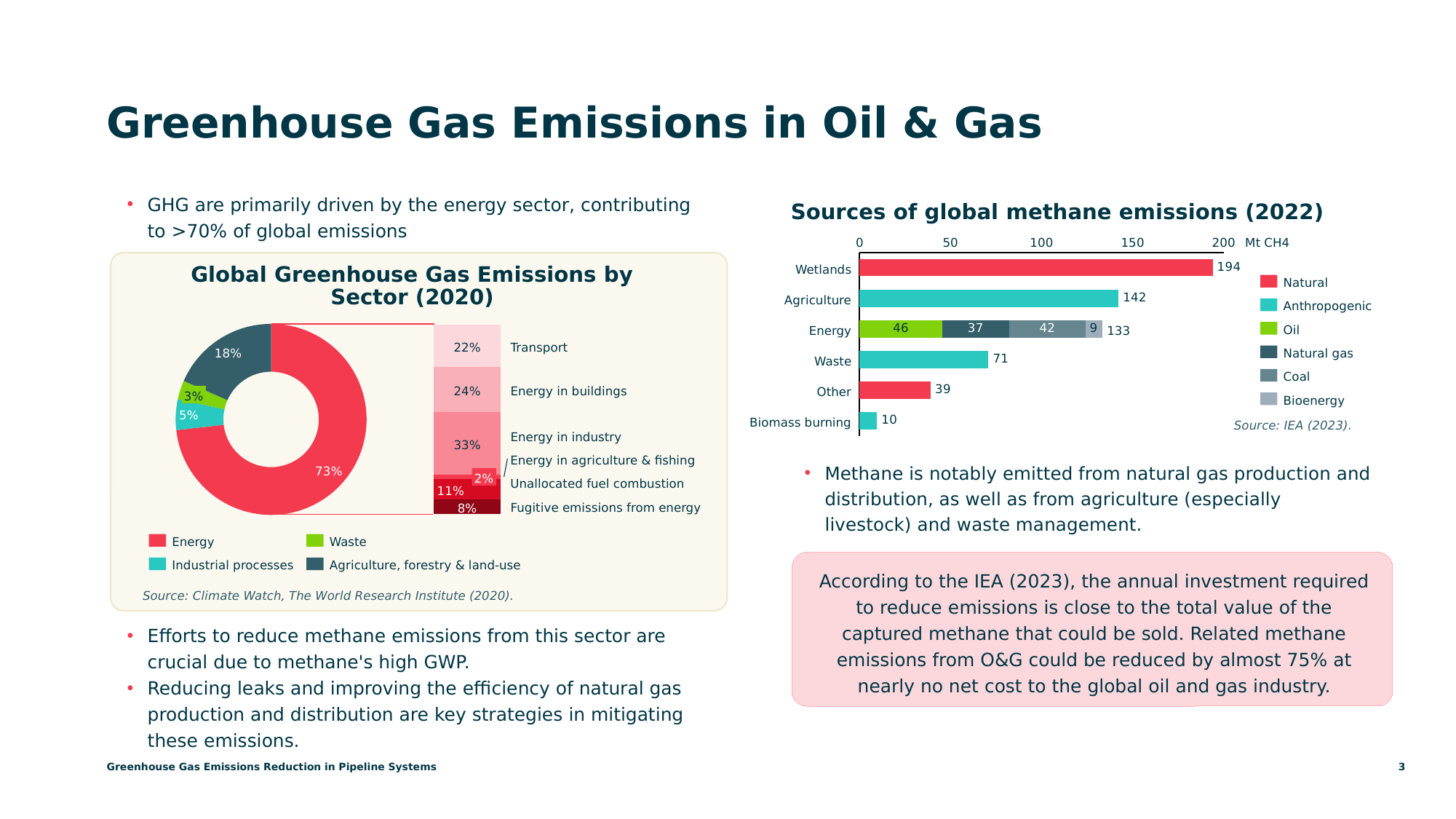

# Greenhouse Gas Emissions in Oil & Gas
GHG are primarily driven by the energy sector, contributing to >70% of global emissions

Sources of global methane emissions (2022)

### Chart

| Category |  |  |  |  |
|---|---|---|---|---|
0
50
100
150
200
Mt CH4

Wetlands
Global Greenhouse Gas Emissions by Sector (2020)
Natural

Agriculture

### Chart

| Category |  |
|---|---|
Anthropogenic

### Chart

| Category |  |  |  |  |  |  |
|---|---|---|---|---|---|---|
Oil
Energy
133

22%
Transport
Natural gas

Waste
Coal

24%
Energy in buildings
Other
3%
Bioenergy

Biomass burning
Source: IEA (2023).
Energy in industry
33%
Energy in agriculture & fishing
Methane is notably emitted from natural gas production and distribution, as well as from agriculture (especially livestock) and waste management.
2%
Unallocated fuel combustion
11%
Fugitive emissions from energy
8%
Energy
Waste

According to the IEA (2023), the annual investment required to reduce emissions is close to the total value of the captured methane that could be sold. Related methane emissions from O&G could be reduced by almost 75% at nearly no net cost to the global oil and gas industry.
Industrial processes
Agriculture, forestry & land-use

Source: Climate Watch, The World Research Institute (2020).
Efforts to reduce methane emissions from this sector are crucial due to methane's high GWP.
Reducing leaks and improving the efficiency of natural gas production and distribution are key strategies in mitigating these emissions.
Greenhouse Gas Emissions Reduction in Pipeline Systems
3